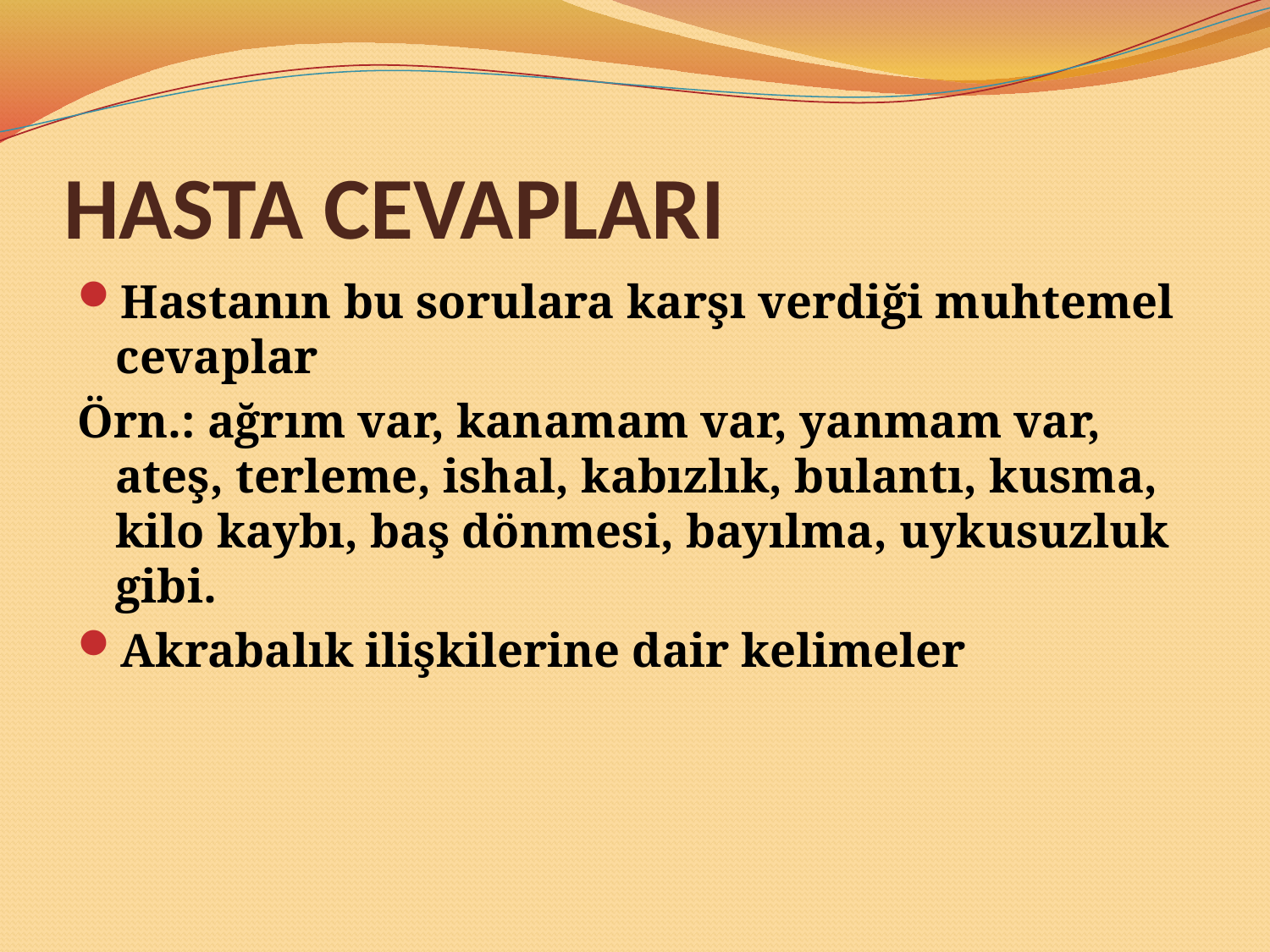

# HASTA CEVAPLARI
Hastanın bu sorulara karşı verdiği muhtemel cevaplar
Örn.: ağrım var, kanamam var, yanmam var, ateş, terleme, ishal, kabızlık, bulantı, kusma, kilo kaybı, baş dönmesi, bayılma, uykusuzluk gibi.
Akrabalık ilişkilerine dair kelimeler